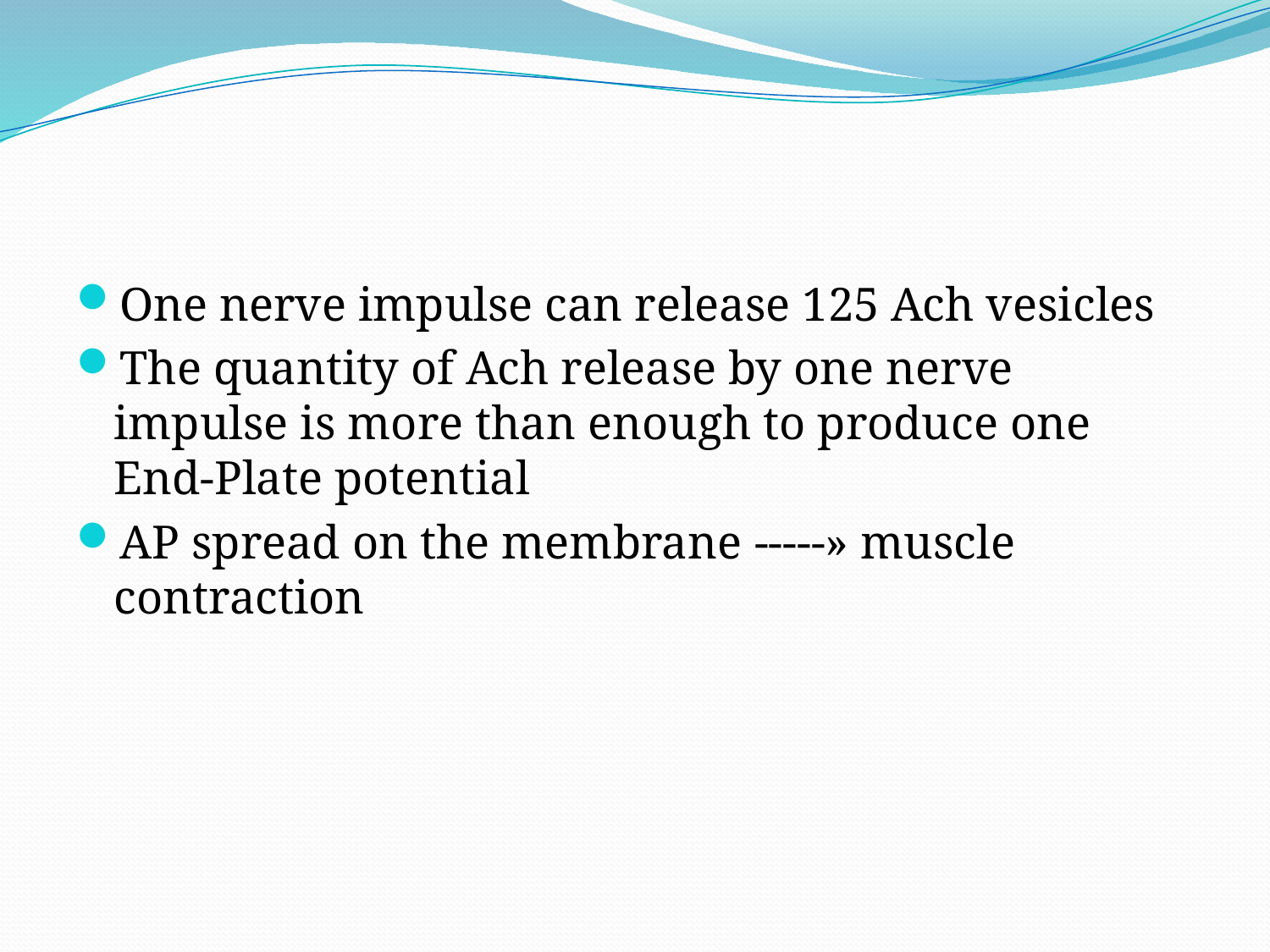

#
One nerve impulse can release 125 Ach vesicles
The quantity of Ach release by one nerve impulse is more than enough to produce one End-Plate potential
AP spread on the membrane -----» muscle contraction